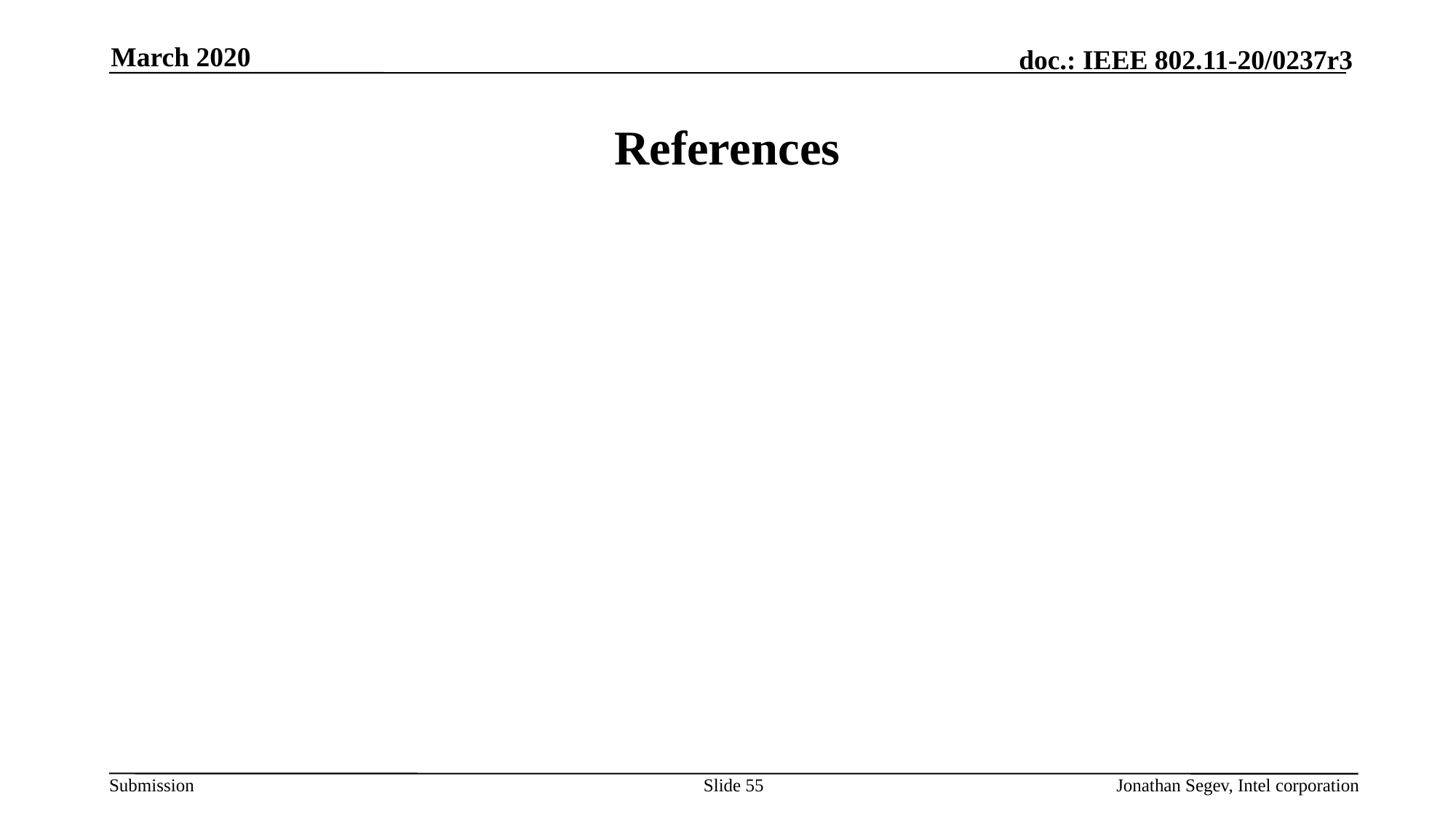

March 2020
# References

Slide 55
Jonathan Segev, Intel corporation